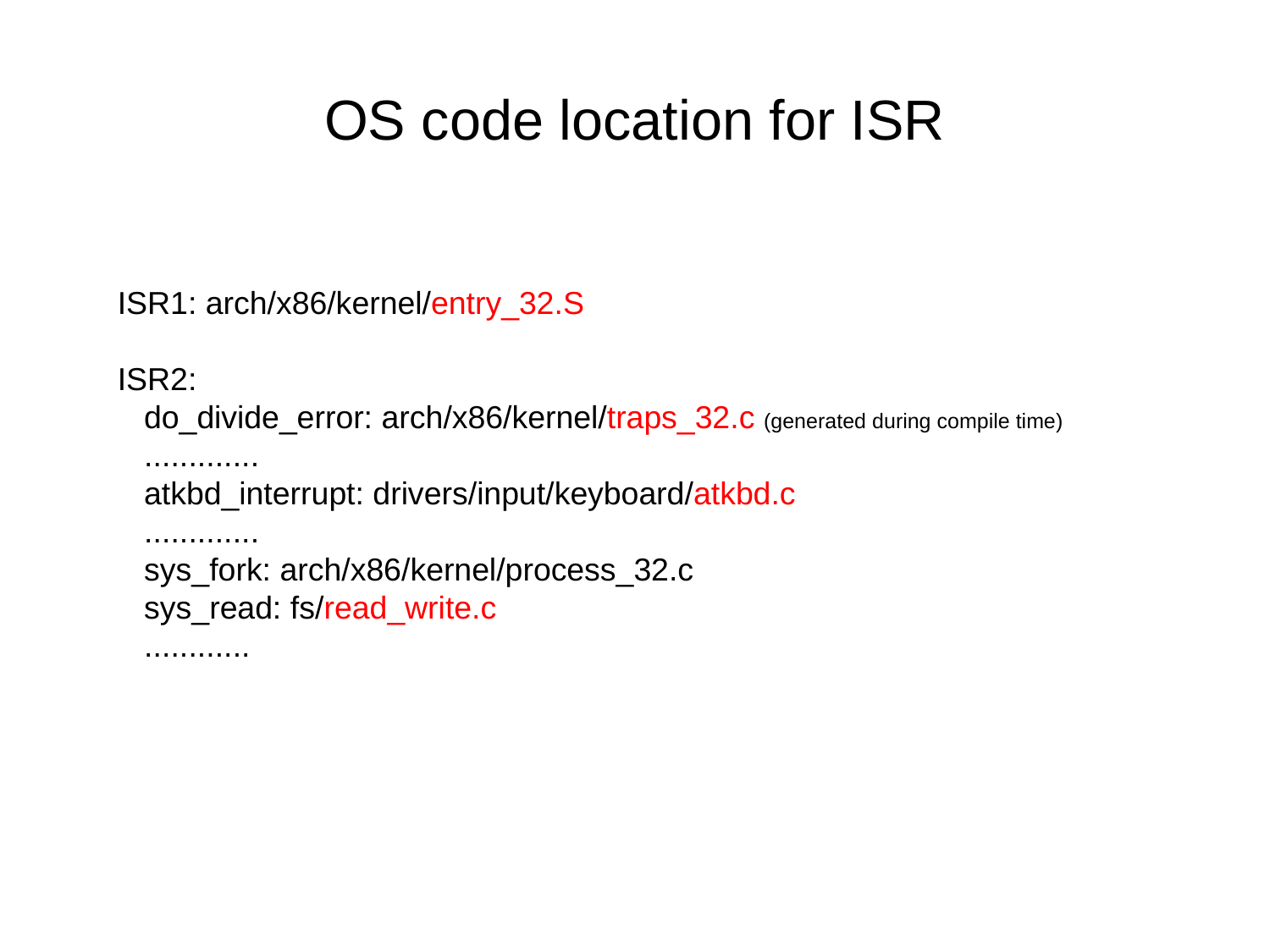

# OS code location for ISR
ISR1: arch/x86/kernel/entry_32.S

ISR2:
   do_divide_error: arch/x86/kernel/traps_32.c (generated during compile time)
   .............
   atkbd_interrupt: drivers/input/keyboard/atkbd.c
   .............
   sys_fork: arch/x86/kernel/process_32.c
   sys_read: fs/read_write.c
   ............